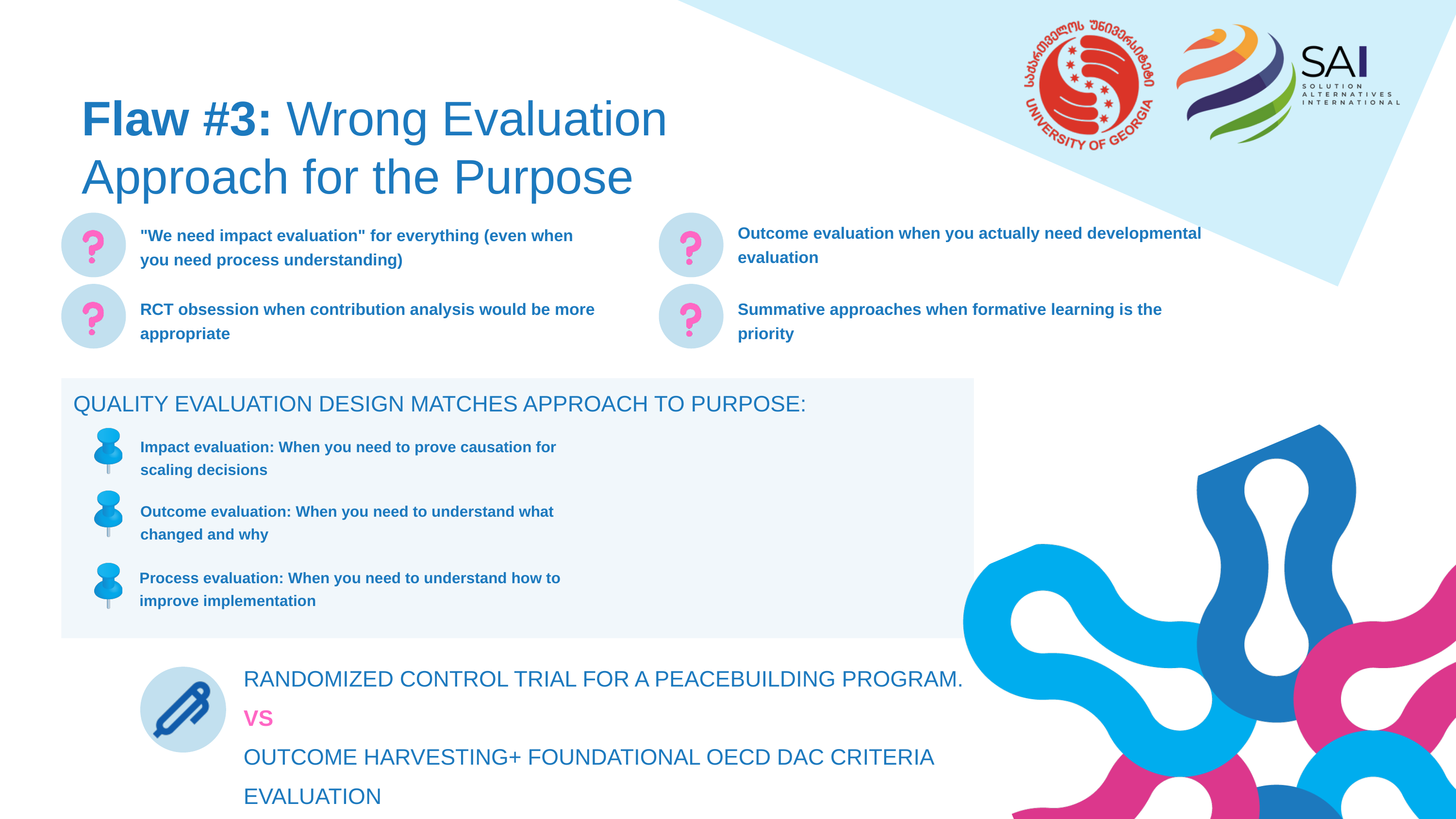

Flaw #3: Wrong Evaluation Approach for the Purpose

Outcome evaluation when you actually need developmental evaluation

"We need impact evaluation" for everything (even when you need process understanding)

Summative approaches when formative learning is the priority

RCT obsession when contribution analysis would be more appropriate

QUALITY EVALUATION DESIGN MATCHES APPROACH TO PURPOSE:

Impact evaluation: When you need to prove causation for scaling decisions

Outcome evaluation: When you need to understand what changed and why

Process evaluation: When you need to understand how to improve implementation

RANDOMIZED CONTROL TRIAL FOR A PEACEBUILDING PROGRAM.
VS
OUTCOME HARVESTING+ FOUNDATIONAL OECD DAC CRITERIA EVALUATION